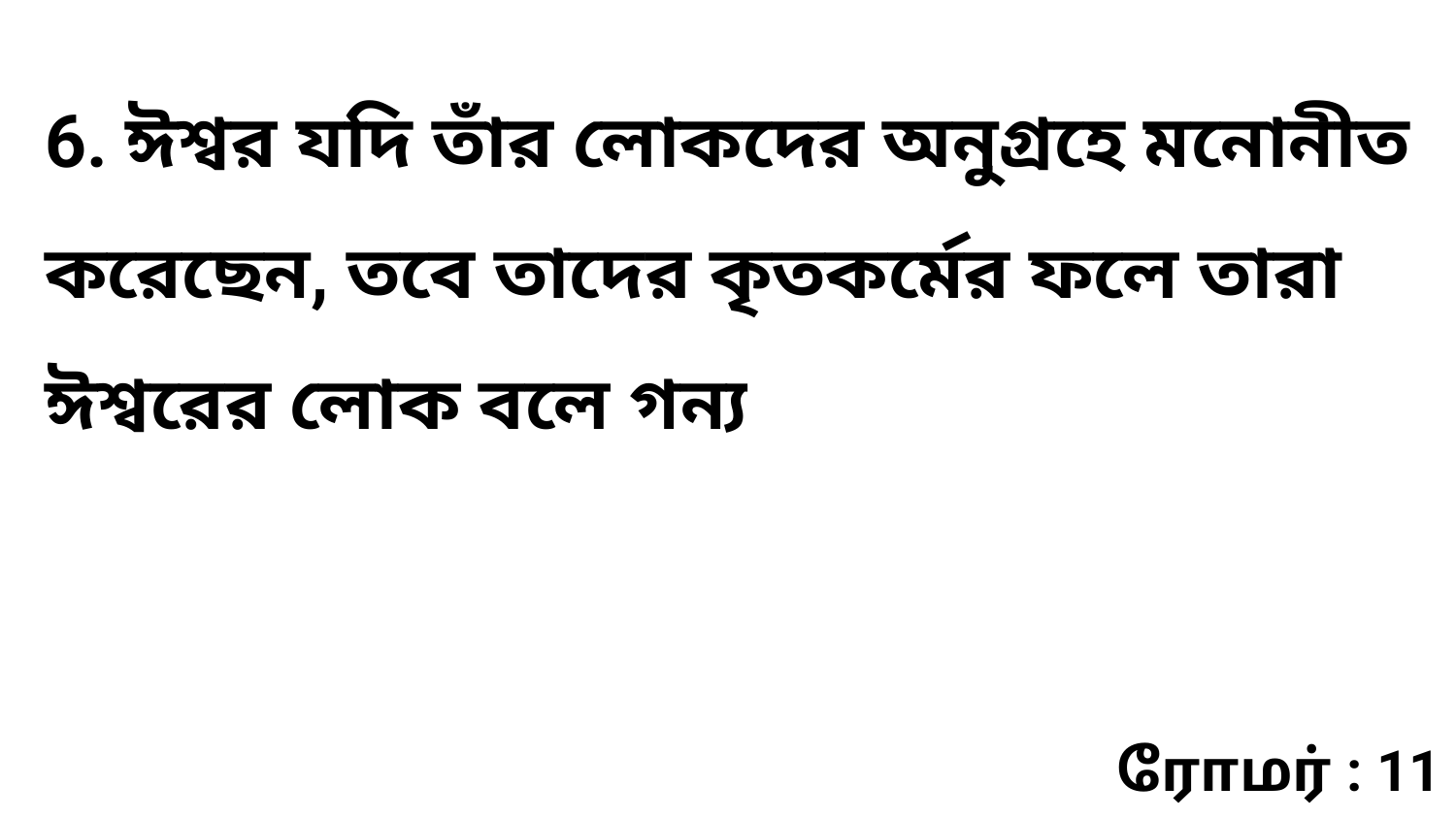

6. ঈশ্বর যদি তাঁর লোকদের অনুগ্রহে মনোনীত করেছেন, তবে তাদের কৃতকর্মের ফলে তারা ঈশ্বরের লোক বলে গন্য
ரோமர் : 11